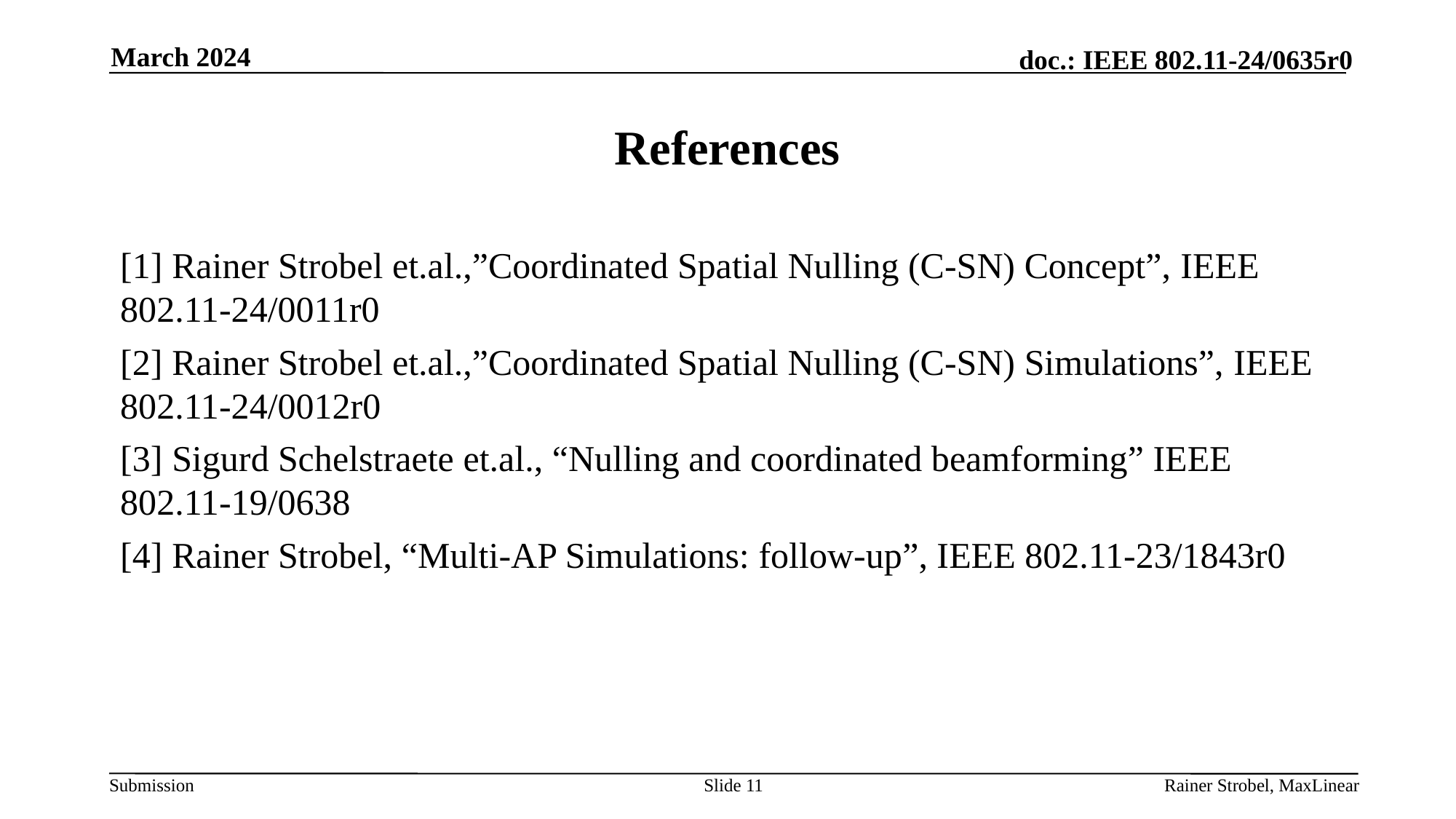

March 2024
# References
[1] Rainer Strobel et.al.,”Coordinated Spatial Nulling (C-SN) Concept”, IEEE 802.11-24/0011r0
[2] Rainer Strobel et.al.,”Coordinated Spatial Nulling (C-SN) Simulations”, IEEE 802.11-24/0012r0
[3] Sigurd Schelstraete et.al., “Nulling and coordinated beamforming” IEEE 802.11-19/0638
[4] Rainer Strobel, “Multi-AP Simulations: follow-up”, IEEE 802.11-23/1843r0
Slide 11
Rainer Strobel, MaxLinear